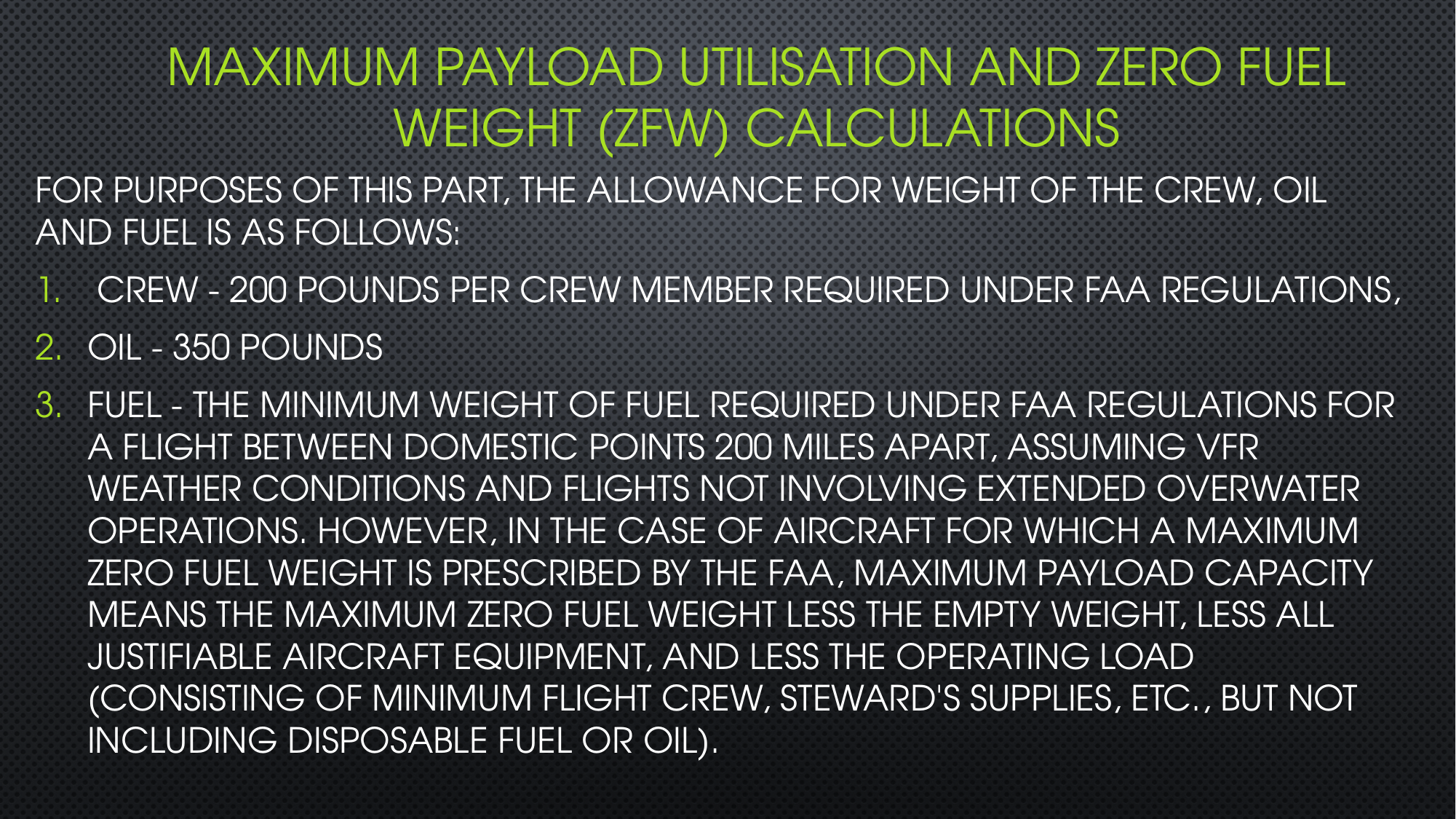

# maximum payload utilisation and Zero Fuel Weight (ZFW) calculations
For purposes of this part, the allowance for weight of the crew, oil and fuel is as follows:
 Crew - 200 pounds per crew member required under FAA regulations,
oil - 350 pounds
fuel - the minimum weight of fuel required under FAA regulations for a flight between domestic points 200 miles apart, assuming VFR weather conditions and flights not involving extended overwater operations. However, in the case of aircraft for which a maximum zero fuel weight is prescribed by the FAA, maximum payload capacity means the maximum zero fuel weight less the empty weight, less all justifiable aircraft equipment, and less the operating load (consisting of minimum flight crew, steward's supplies, etc., but not including disposable fuel or oil).